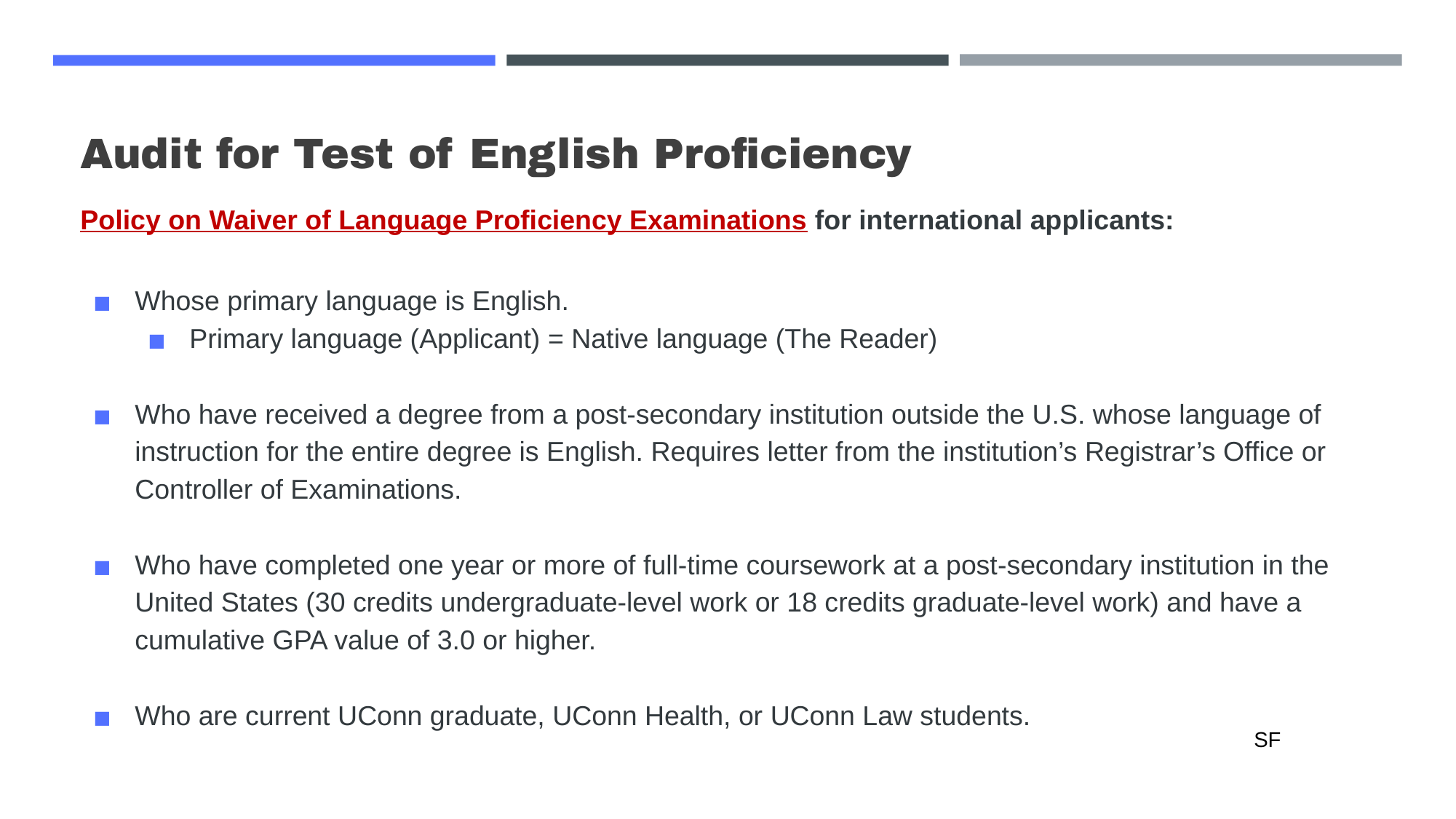

# Audit for Test of English Proficiency
Policy on Waiver of Language Proficiency Examinations for international applicants:

Whose primary language is English.
Primary language (Applicant) = Native language (The Reader)

Who have received a degree from a post-secondary institution outside the U.S. whose language of instruction for the entire degree is English. Requires letter from the institution’s Registrar’s Office or Controller of Examinations.

Who have completed one year or more of full-time coursework at a post-secondary institution in the United States (30 credits undergraduate-level work or 18 credits graduate-level work) and have a cumulative GPA value of 3.0 or higher.

Who are current UConn graduate, UConn Health, or UConn Law students.

SF